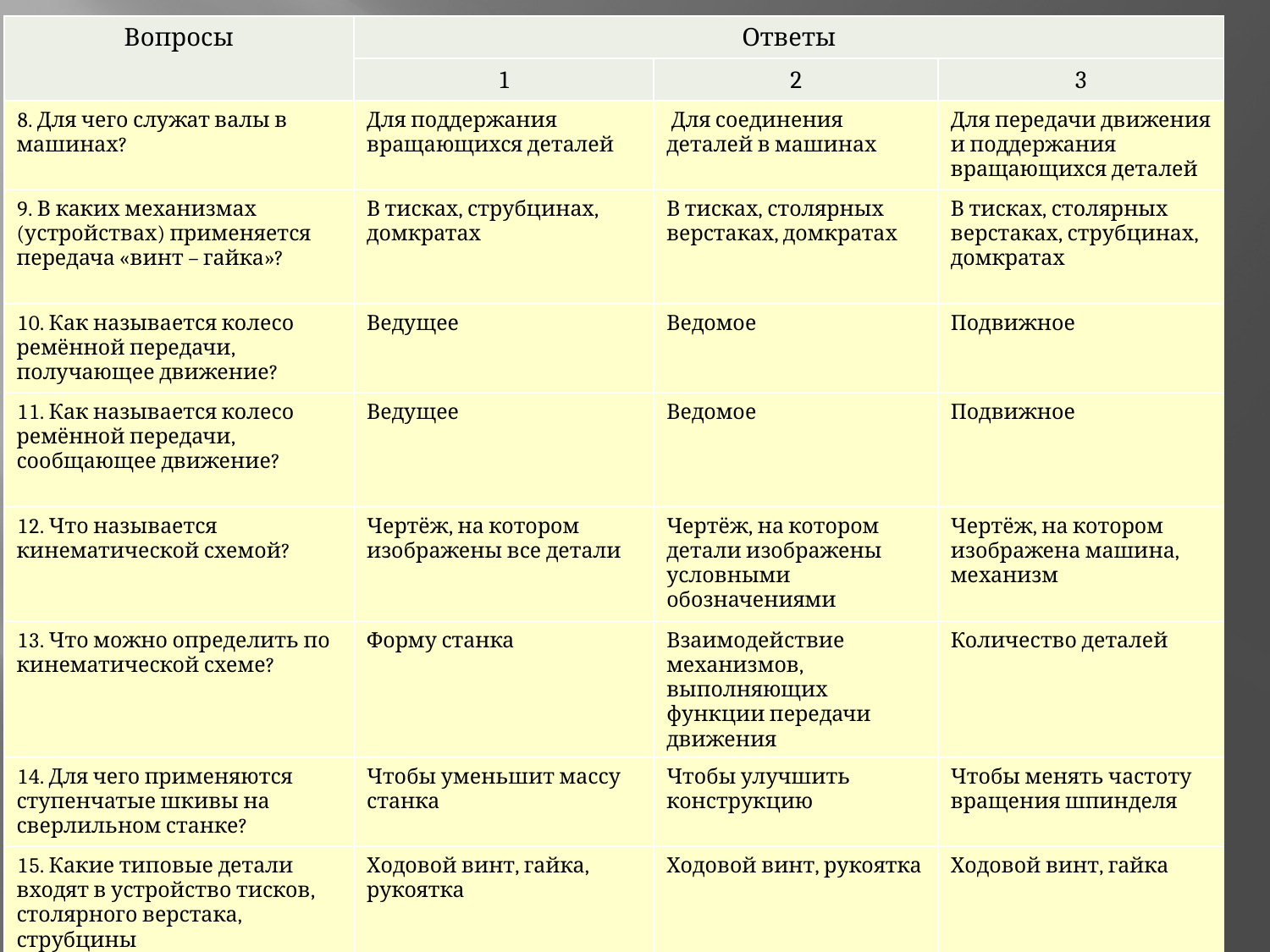

| Вопросы | Ответы |  |  |
| --- | --- | --- | --- |
|  | 1 | 2 | 3 |
| 8. Для чего служат валы в машинах? | Для поддержания вращающихся деталей | Для соединения деталей в машинах | Для передачи движения и поддержания вращающихся деталей |
| 9. В каких механизмах (устройствах) применяется передача «винт – гайка»? | В тисках, струбцинах, домкратах | В тисках, столярных верстаках, домкратах | В тисках, столярных верстаках, струбцинах, домкратах |
| 10. Как называется колесо ремённой передачи, получающее движение? | Ведущее | Ведомое | Подвижное |
| 11. Как называется колесо ремённой передачи, сообщающее движение? | Ведущее | Ведомое | Подвижное |
| 12. Что называется кинематической схемой? | Чертёж, на котором изображены все детали | Чертёж, на котором детали изображены условными обозначениями | Чертёж, на котором изображена машина, механизм |
| 13. Что можно определить по кинематической схеме? | Форму станка | Взаимодействие механизмов, выполняющих функции передачи движения | Количество деталей |
| 14. Для чего применяются ступенчатые шкивы на сверлильном станке? | Чтобы уменьшит массу станка | Чтобы улучшить конструкцию | Чтобы менять частоту вращения шпинделя |
| 15. Какие типовые детали входят в устройство тисков, столярного верстака, струбцины | Ходовой винт, гайка, рукоятка | Ходовой винт, рукоятка | Ходовой винт, гайка |